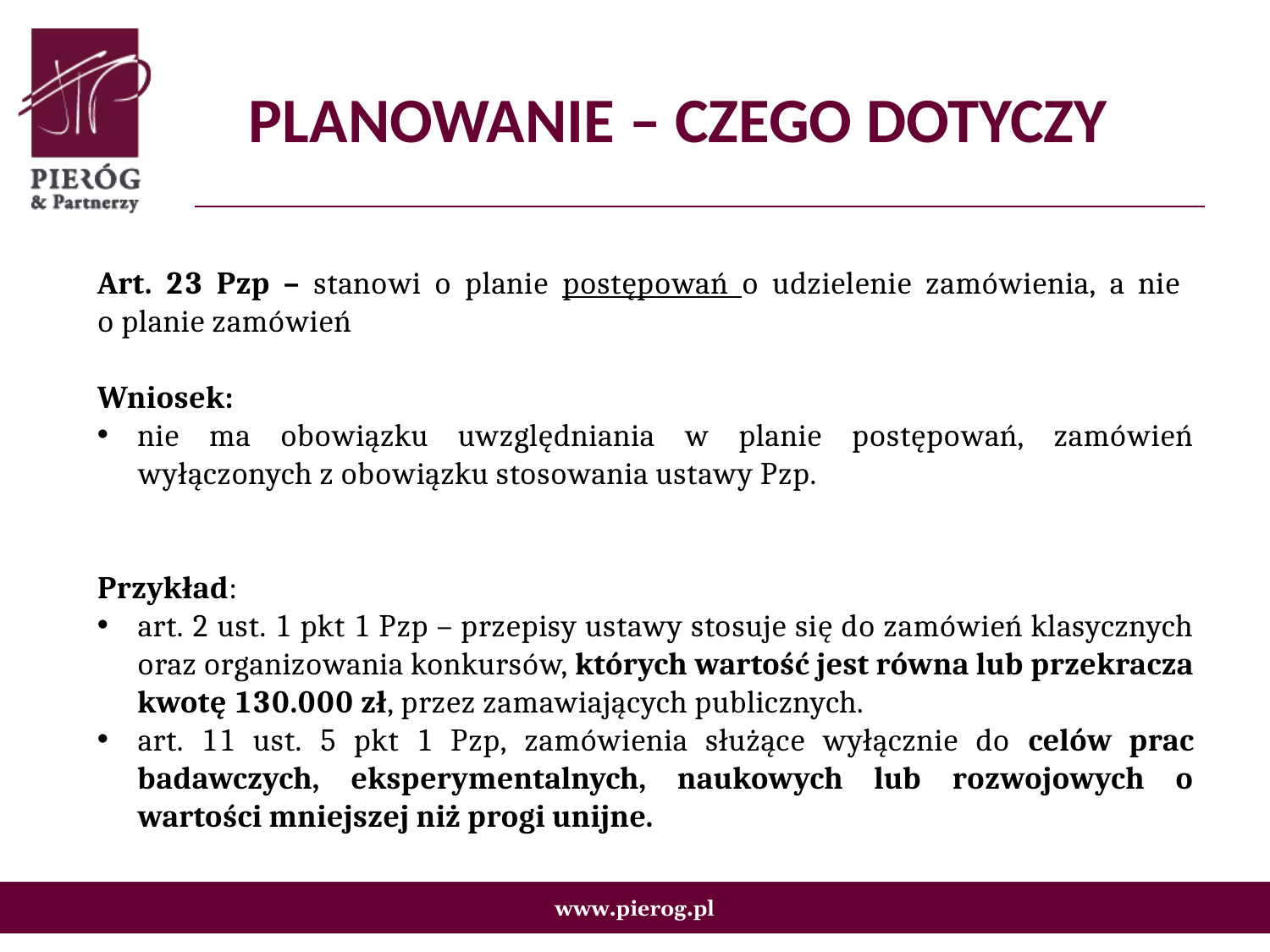

# PLANOWANIE – CZEGO DOTYCZY
Art. 23 Pzp – stanowi o planie postępowań o udzielenie zamówienia, a nie
o planie zamówień

Wniosek:
nie ma obowiązku uwzględniania w planie postępowań, zamówień wyłączonych z obowiązku stosowania ustawy Pzp.

Przykład:
art. 2 ust. 1 pkt 1 Pzp – przepisy ustawy stosuje się do zamówień klasycznych oraz organizowania konkursów, których wartość jest równa lub przekracza kwotę 130.000 zł, przez zamawiających publicznych.
art. 11 ust. 5 pkt 1 Pzp, zamówienia służące wyłącznie do celów prac badawczych, eksperymentalnych, naukowych lub rozwojowych o wartości mniejszej niż progi unijne.